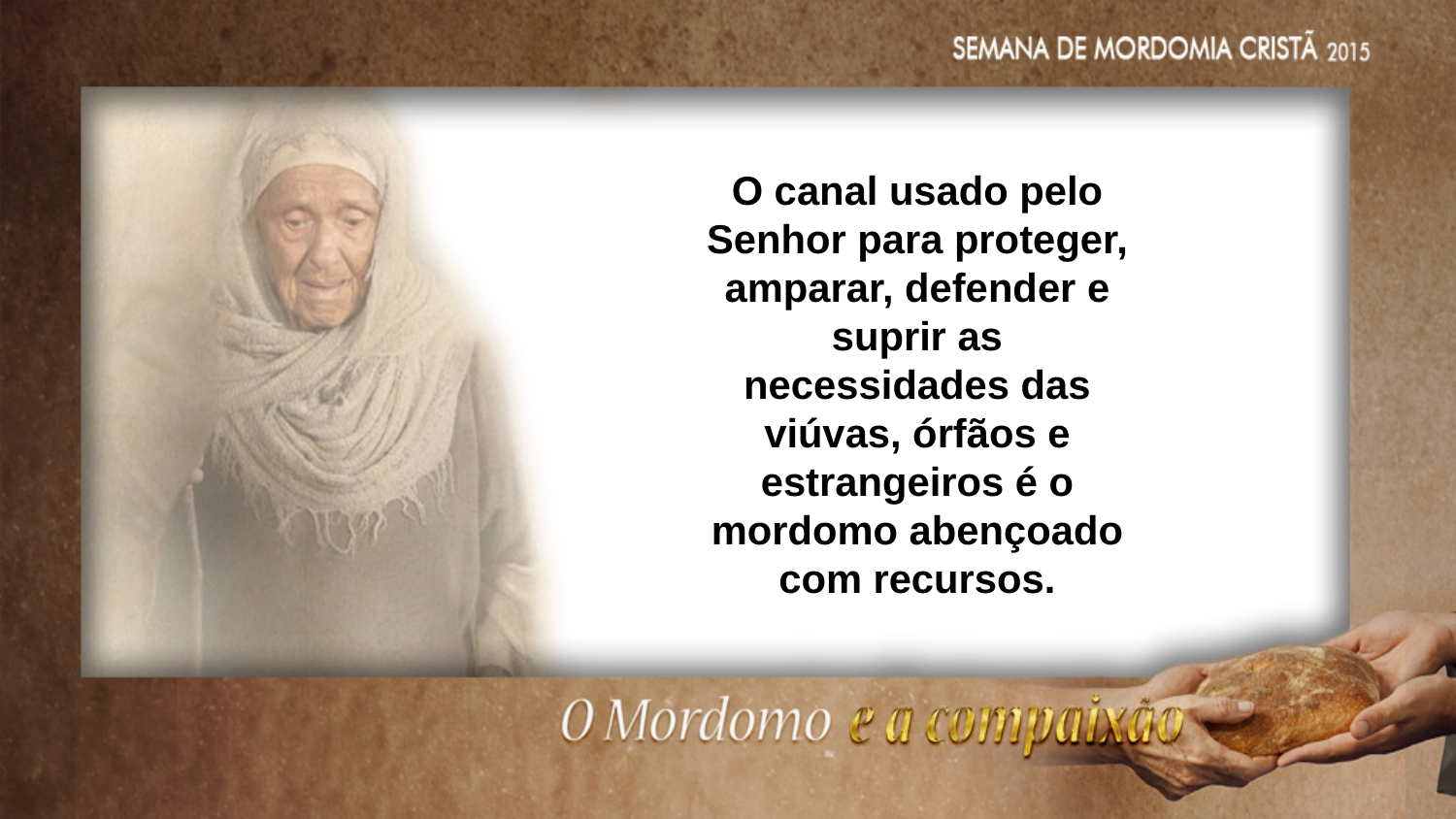

O canal usado pelo Senhor para proteger, amparar, defender e suprir as
necessidades das viúvas, órfãos e estrangeiros é o mordomo abençoado
com recursos.